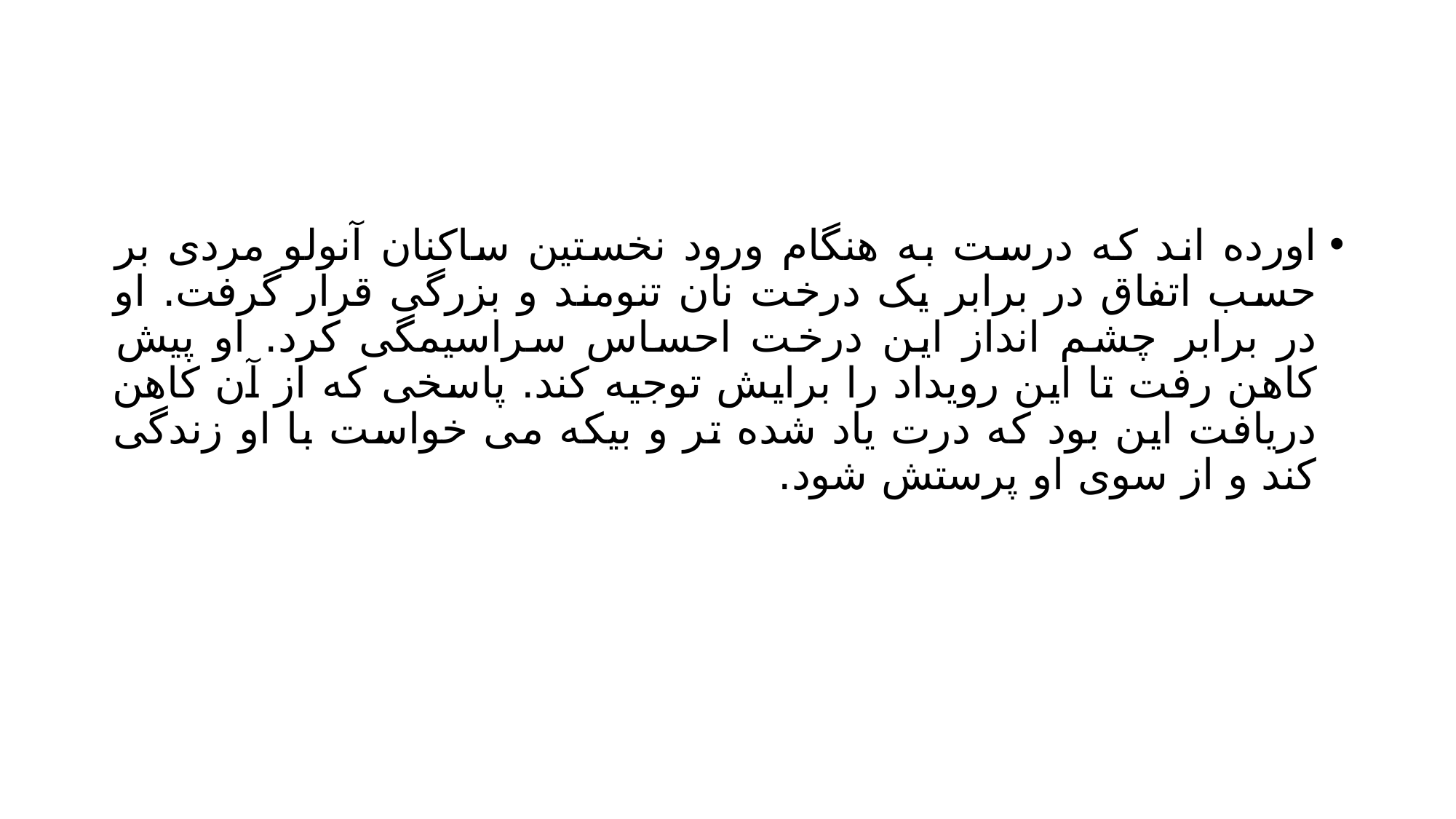

#
اورده اند که درست به هنگام ورود نخستین ساکنان آنولو مردی بر حسب اتفاق در برابر یک درخت نان تنومند و بزرگی قرار گرفت. او در برابر چشم انداز این درخت احساس سراسیمگی کرد. او پیش کاهن رفت تا این رویداد را برایش توجیه کند. پاسخی که از آن کاهن دریافت این بود که درت یاد شده تر و بیکه می خواست با او زندگی کند و از سوی او پرستش شود.